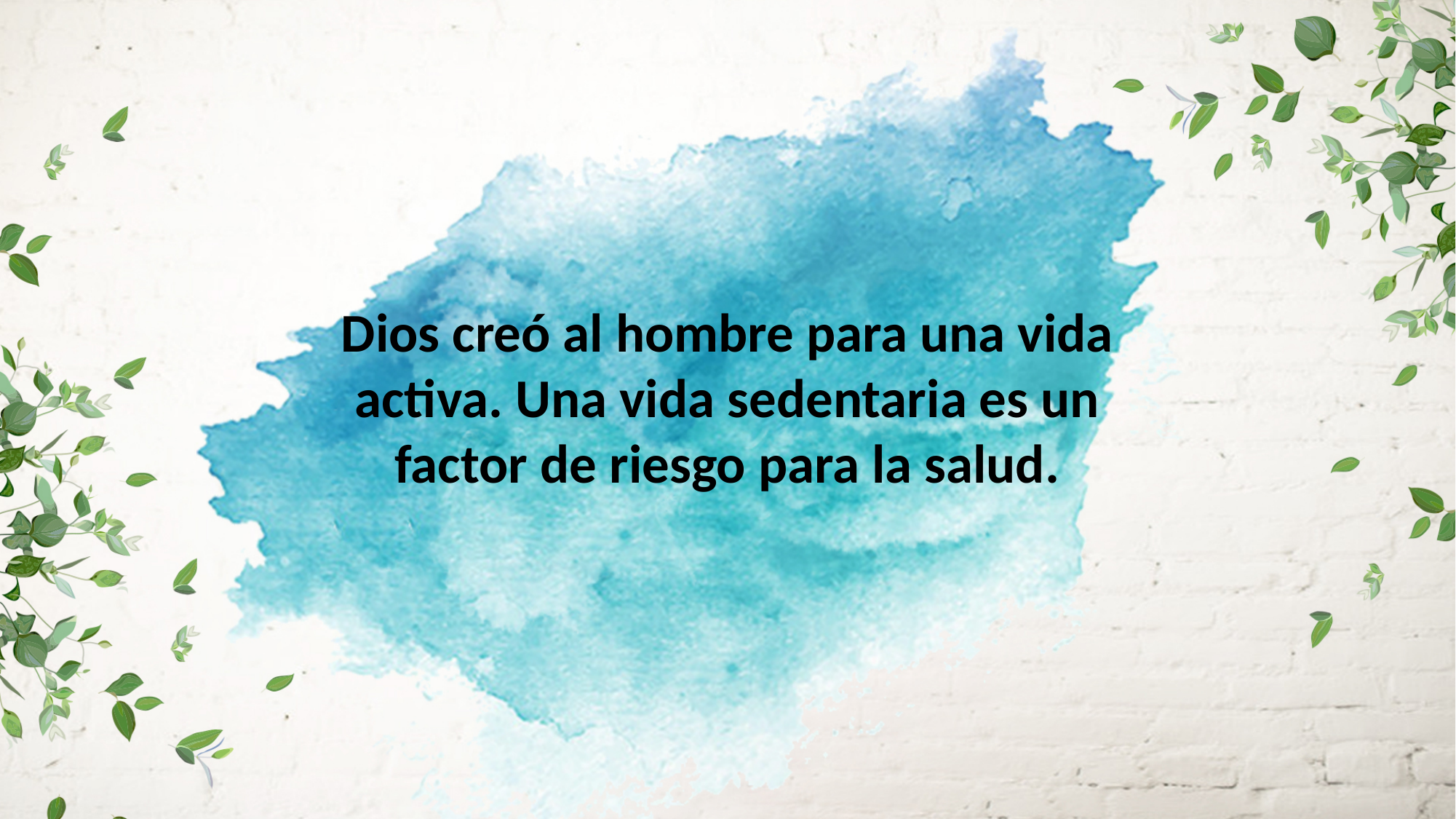

Dios creó al hombre para una vida activa. Una vida sedentaria es un
factor de riesgo para la salud.